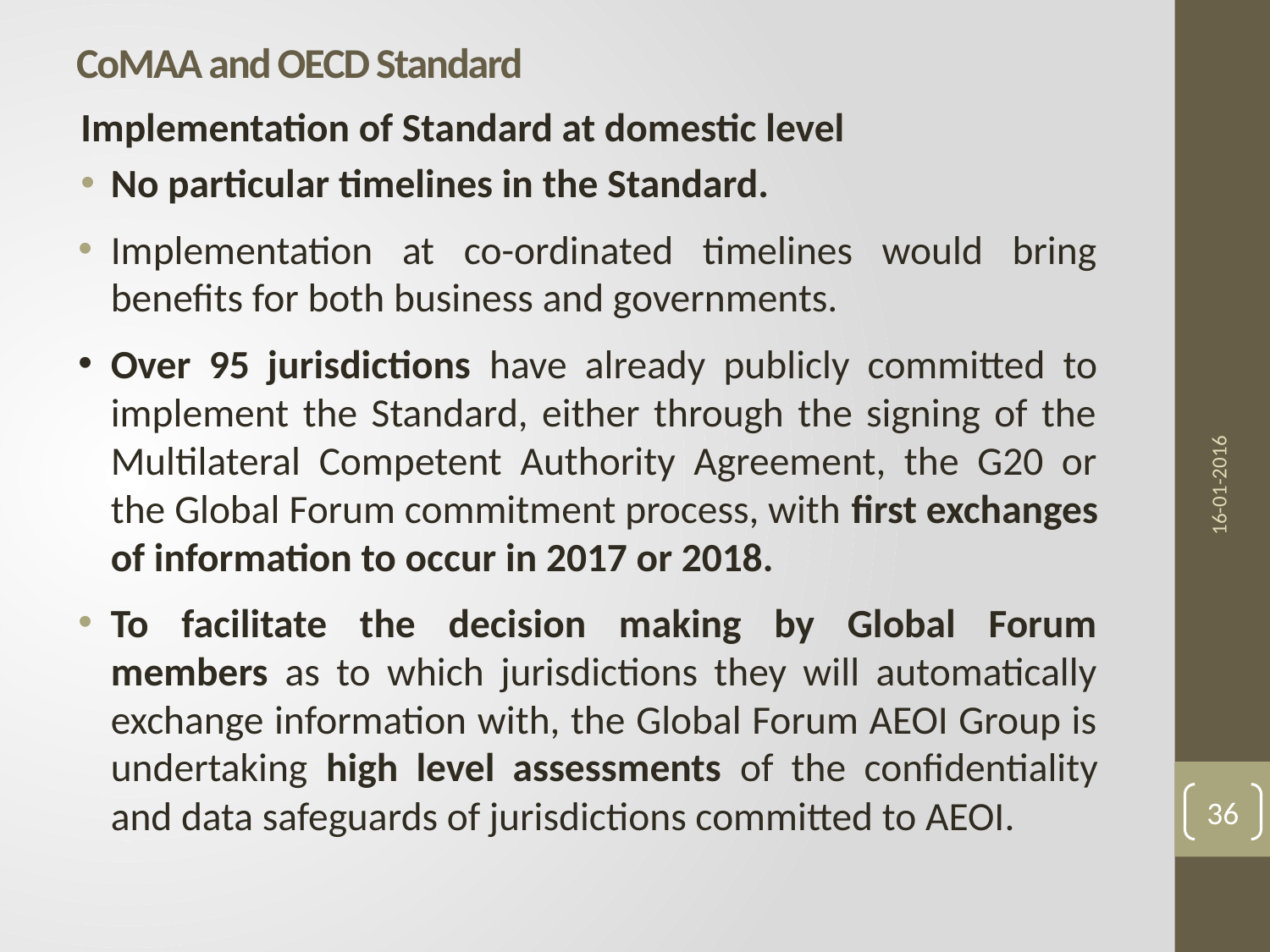

# CoMAA and OECD Standard
Implementation of Standard at domestic level
No particular timelines in the Standard.
Implementation at co-ordinated timelines would bring benefits for both business and governments.
Over 95 jurisdictions have already publicly committed to implement the Standard, either through the signing of the Multilateral Competent Authority Agreement, the G20 or the Global Forum commitment process, with first exchanges of information to occur in 2017 or 2018.
To facilitate the decision making by Global Forum members as to which jurisdictions they will automatically exchange information with, the Global Forum AEOI Group is undertaking high level assessments of the confidentiality and data safeguards of jurisdictions committed to AEOI.

16-01-2016
36